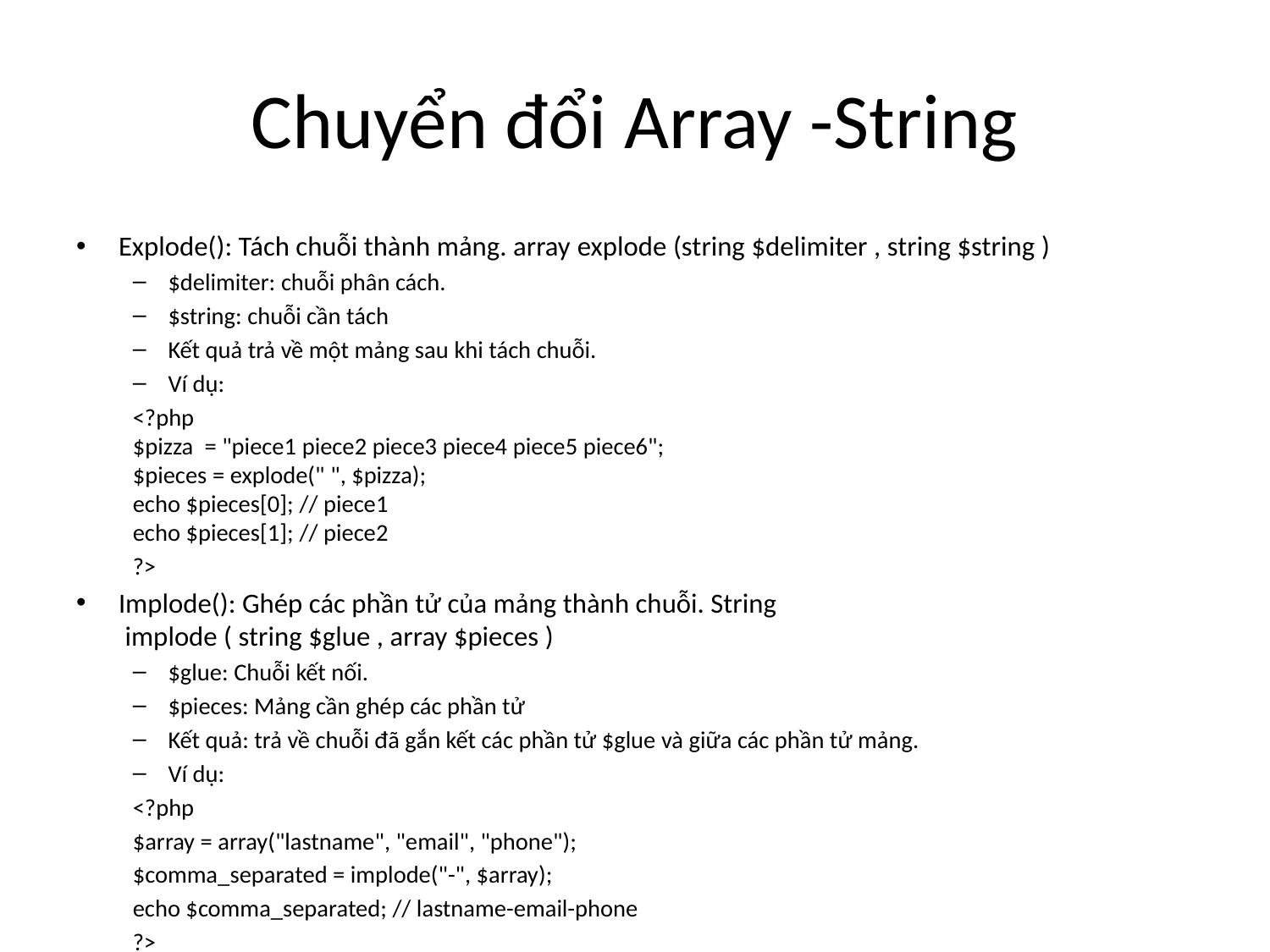

# Chuyển đổi Array -String
Explode(): Tách chuỗi thành mảng. array explode (string $delimiter , string $string )
$delimiter: chuỗi phân cách.
$string: chuỗi cần tách
Kết quả trả về một mảng sau khi tách chuỗi.
Ví dụ:
<?php
$pizza  = "piece1 piece2 piece3 piece4 piece5 piece6";
$pieces = explode(" ", $pizza);
echo $pieces[0]; // piece1
echo $pieces[1]; // piece2
?>
Implode(): Ghép các phần tử của mảng thành chuỗi. String  implode ( string $glue , array $pieces )
$glue: Chuỗi kết nối.
$pieces: Mảng cần ghép các phần tử
Kết quả: trả về chuỗi đã gắn kết các phần tử $glue và giữa các phần tử mảng.
Ví dụ:
<?php
$array = array("lastname", "email", "phone");
$comma_separated = implode("-", $array);
echo $comma_separated; // lastname-email-phone
?>